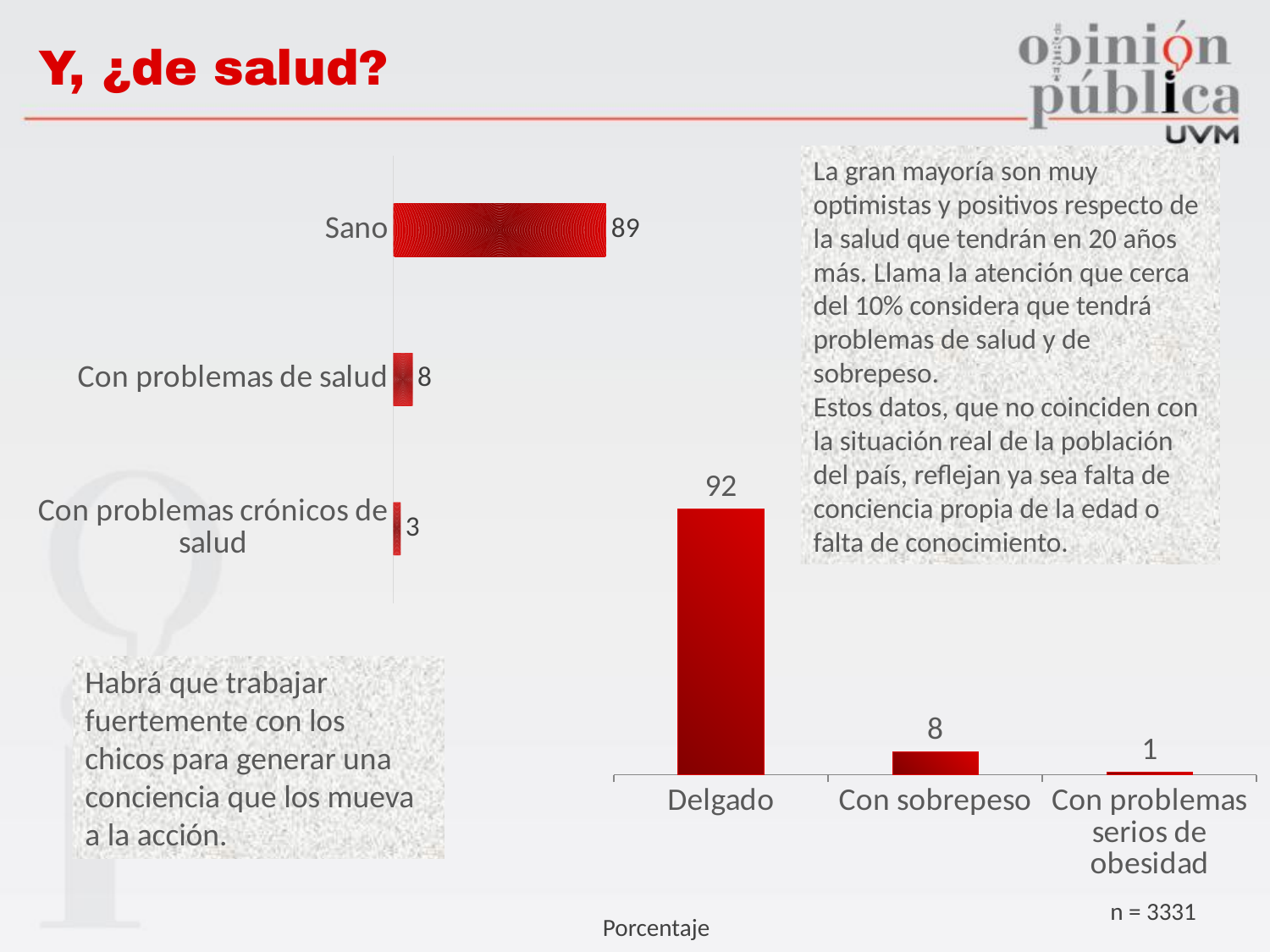

# Y, ¿de salud?

### Chart

| Category | Serie 2 |
|---|---|
| Con problemas crónicos de salud | 3.0 |
| Con problemas de salud | 8.0 |
| Sano | 89.0 |
La gran mayoría son muy optimistas y positivos respecto de la salud que tendrán en 20 años más. Llama la atención que cerca del 10% considera que tendrá problemas de salud y de sobrepeso.
Estos datos, que no coinciden con la situación real de la población del país, reflejan ya sea falta de conciencia propia de la edad o falta de conocimiento.

### Chart

| Category | Porcentaje |
|---|---|
| Delgado | 92.0 |
| Con sobrepeso | 8.0 |
| Con problemas serios de obesidad | 1.0 |
Habrá que trabajar fuertemente con los chicos para generar una conciencia que los mueva a la acción.